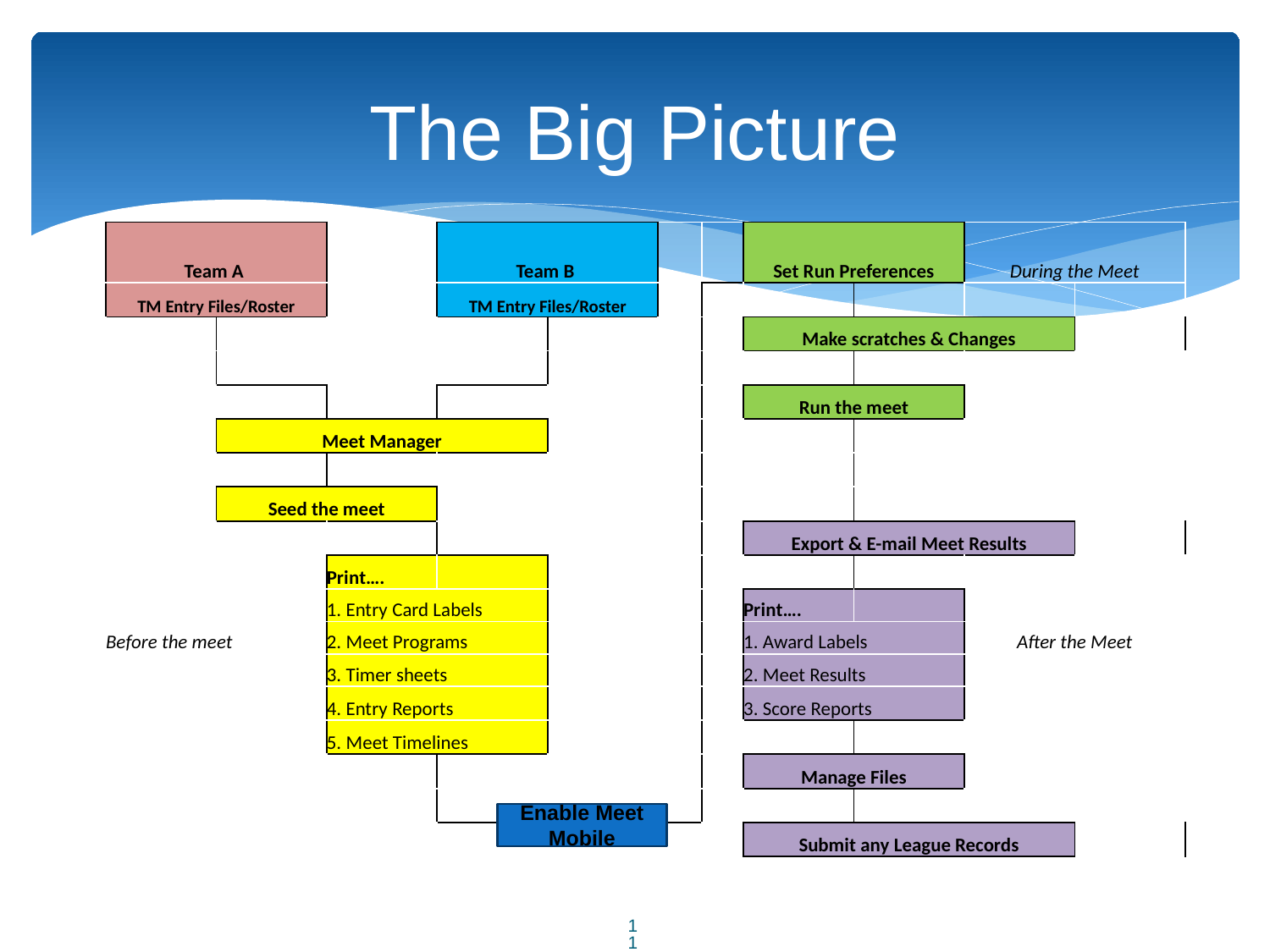

# The Big Picture
| Team A |  |  | Team B |  |  |  | Set Run Preferences |  | During the Meet |  |
| --- | --- | --- | --- | --- | --- | --- | --- | --- | --- | --- |
| TM Entry Files/Roster |  |  | TM Entry Files/Roster |  |  |  |  |  |  |  |
|  |  |  |  |  |  |  | Make scratches & Changes |  |  |  |
|  |  |  |  |  |  |  |  |  |  |  |
|  |  |  |  |  |  |  | Run the meet |  |  |  |
|  | Meet Manager |  |  |  |  |  |  |  |  |  |
|  |  |  |  |  |  |  |  |  |  |  |
|  | Seed the meet |  |  |  |  |  |  |  |  |  |
|  |  |  |  |  |  |  | Export & E-mail Meet Results |  |  |  |
|  |  | Print…. |  |  |  |  |  |  |  |  |
|  |  | 1. Entry Card Labels |  |  |  |  | Print…. |  |  |  |
| Before the meet |  | 2. Meet Programs |  |  |  |  | 1. Award Labels |  | After the Meet |  |
|  |  | 3. Timer sheets |  |  |  |  | 2. Meet Results |  |  |  |
|  |  | 4. Entry Reports |  |  |  |  | 3. Score Reports |  |  |  |
|  |  | 5. Meet Timelines |  |  |  |  |  |  |  |  |
|  |  |  |  |  |  |  | Manage Files |  |  |  |
|  |  |  |  |  |  |  |  |  |  |  |
|  |  |  |  |  |  |  | Submit any League Records |  |  |  |
Enable Meet Mobile

11